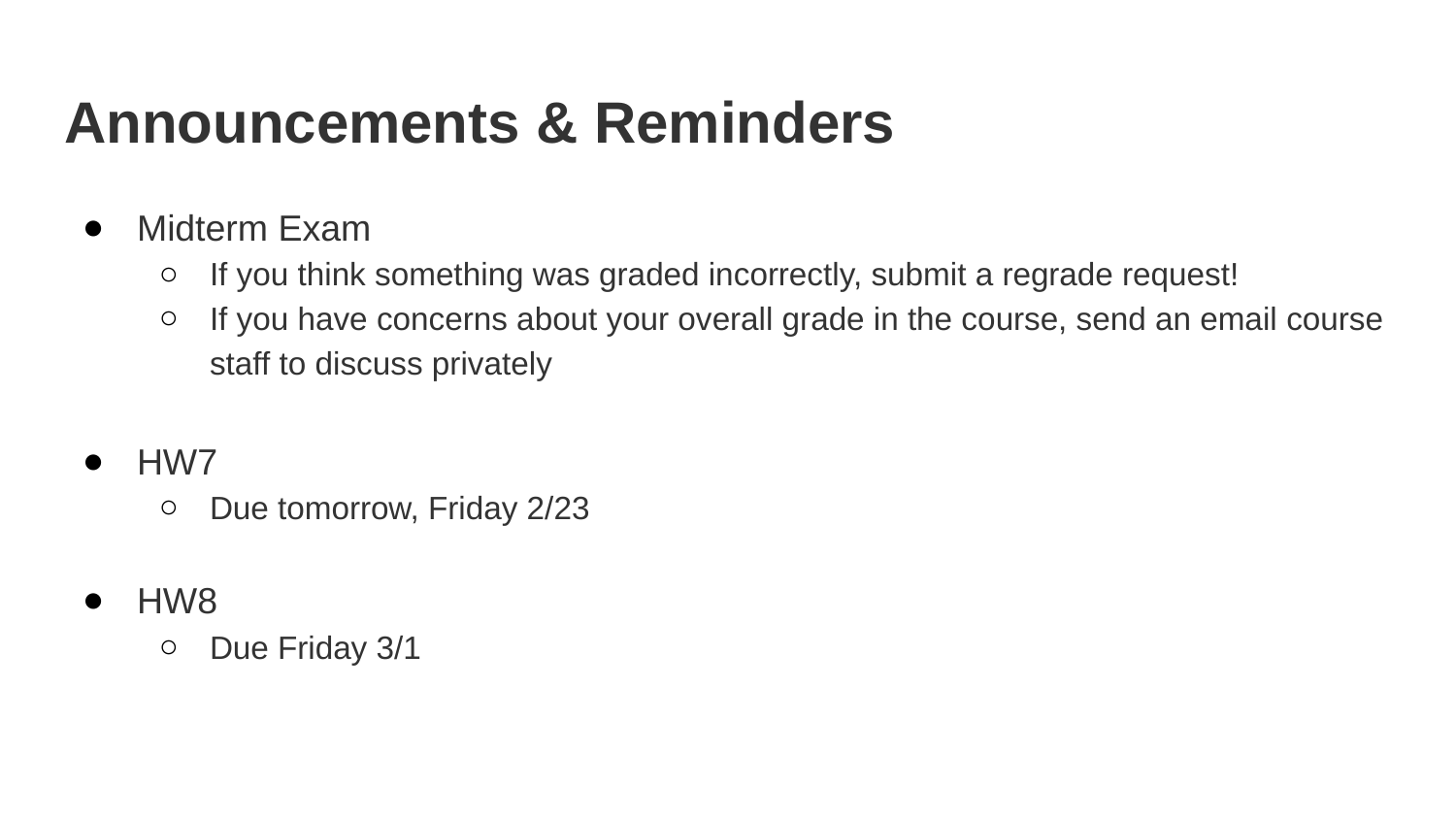

# Announcements & Reminders
Midterm Exam
If you think something was graded incorrectly, submit a regrade request!
If you have concerns about your overall grade in the course, send an email course staff to discuss privately

HW7
Due tomorrow, Friday 2/23

HW8
Due Friday 3/1